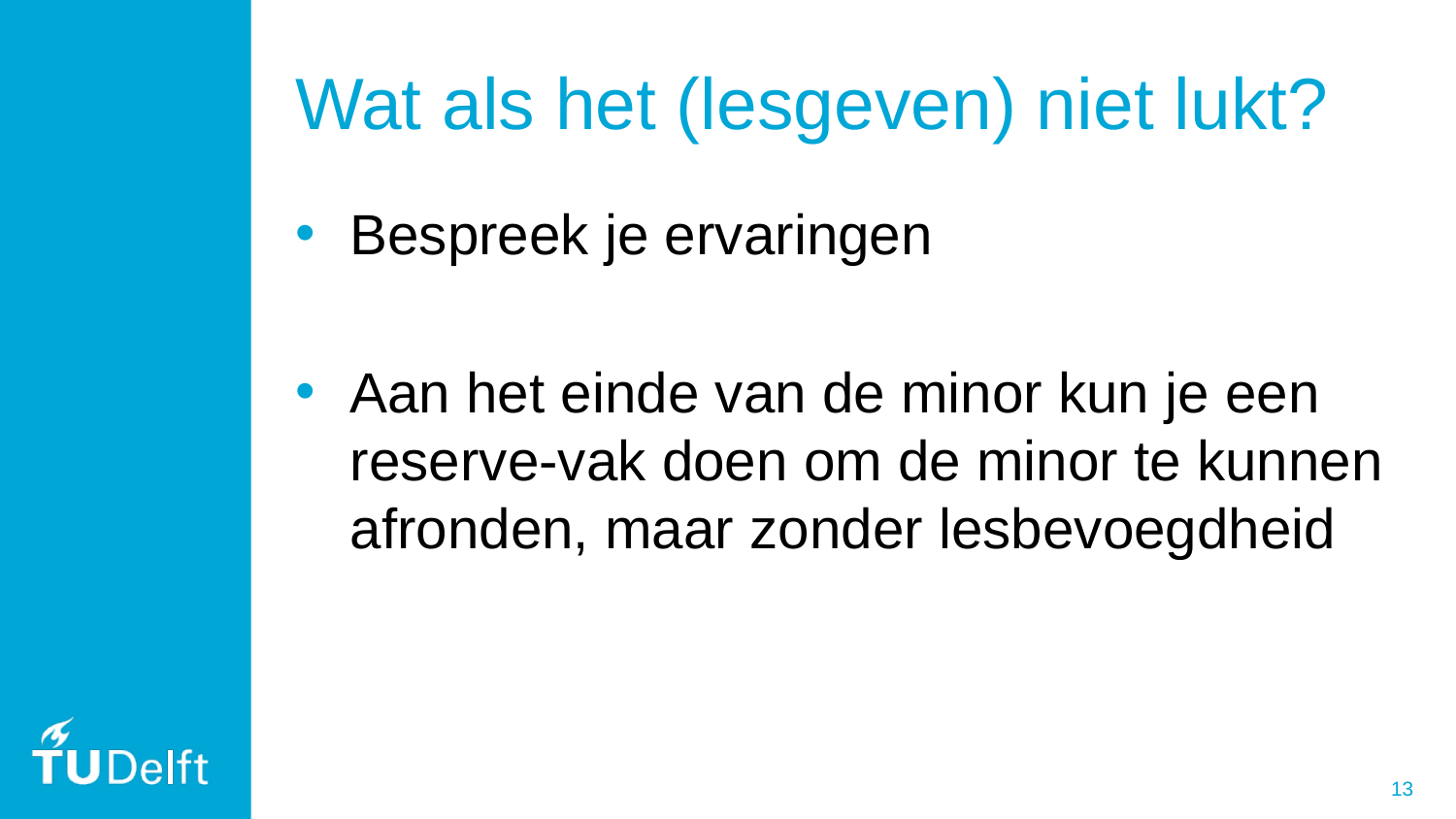

# Wat als het (lesgeven) niet lukt?
Bespreek je ervaringen

Aan het einde van de minor kun je een reserve-vak doen om de minor te kunnen afronden, maar zonder lesbevoegdheid